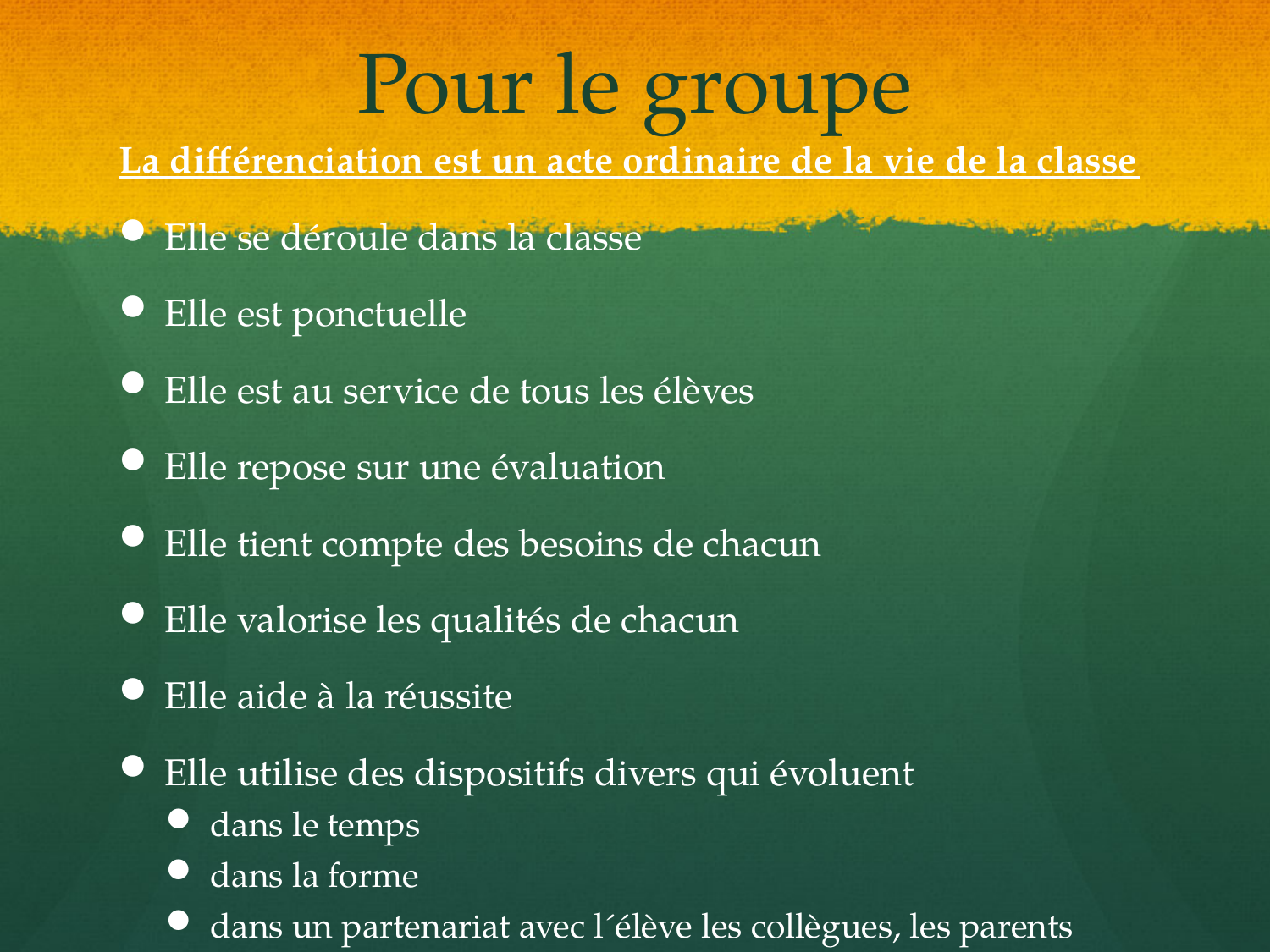

# Pour le groupe
La différenciation est un acte ordinaire de la vie de la classe
Elle se déroule dans la classe
Elle est ponctuelle
Elle est au service de tous les élèves
Elle repose sur une évaluation
Elle tient compte des besoins de chacun
Elle valorise les qualités de chacun
Elle aide à la réussite
Elle utilise des dispositifs divers qui évoluent
dans le temps
dans la forme
dans un partenariat avec l´élève les collègues, les parents